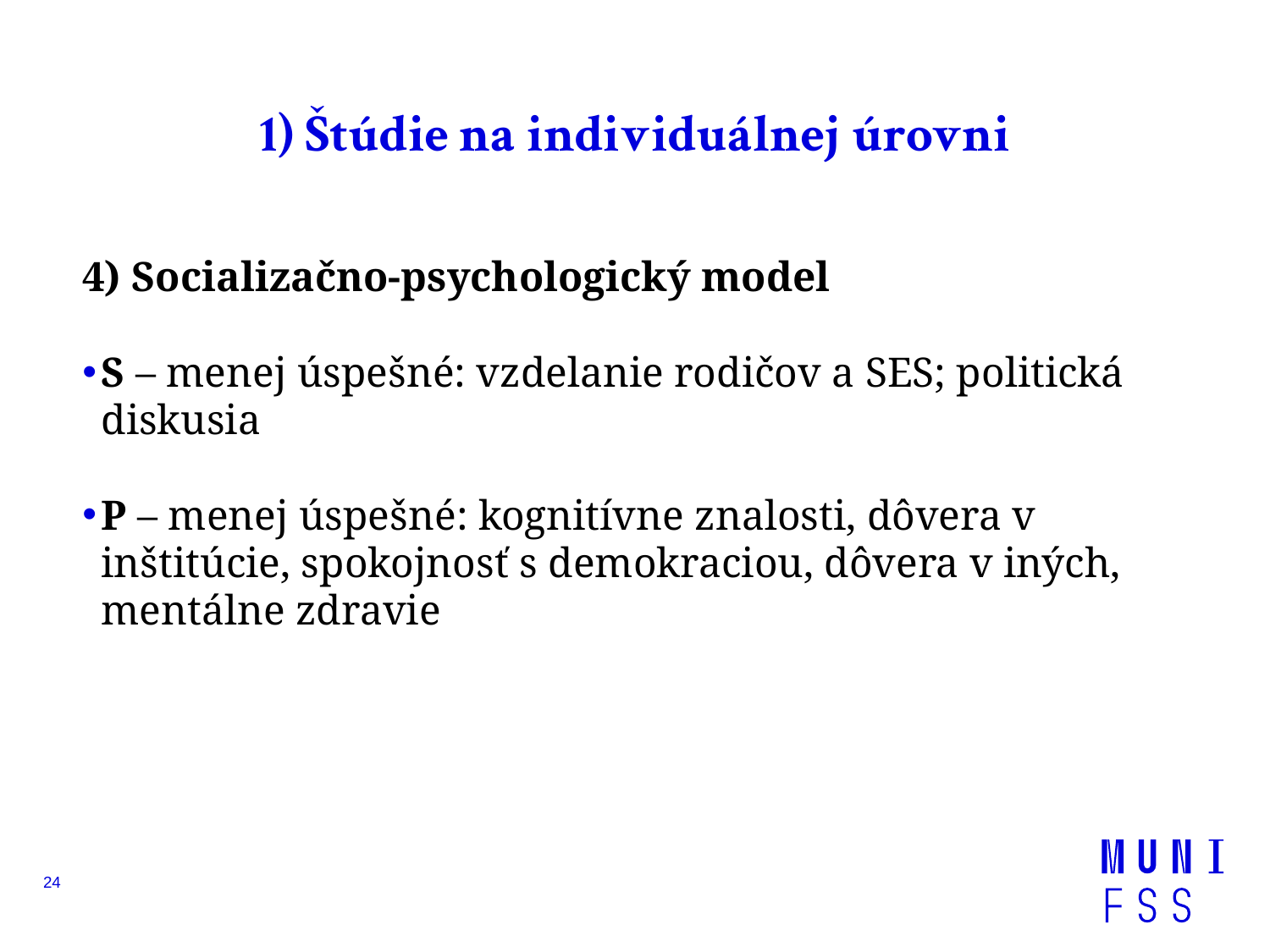

# 1) Štúdie na individuálnej úrovni
4) Socializačno-psychologický model

S – menej úspešné: vzdelanie rodičov a SES; politická diskusia

P – menej úspešné: kognitívne znalosti, dôvera v inštitúcie, spokojnosť s demokraciou, dôvera v iných, mentálne zdravie

24